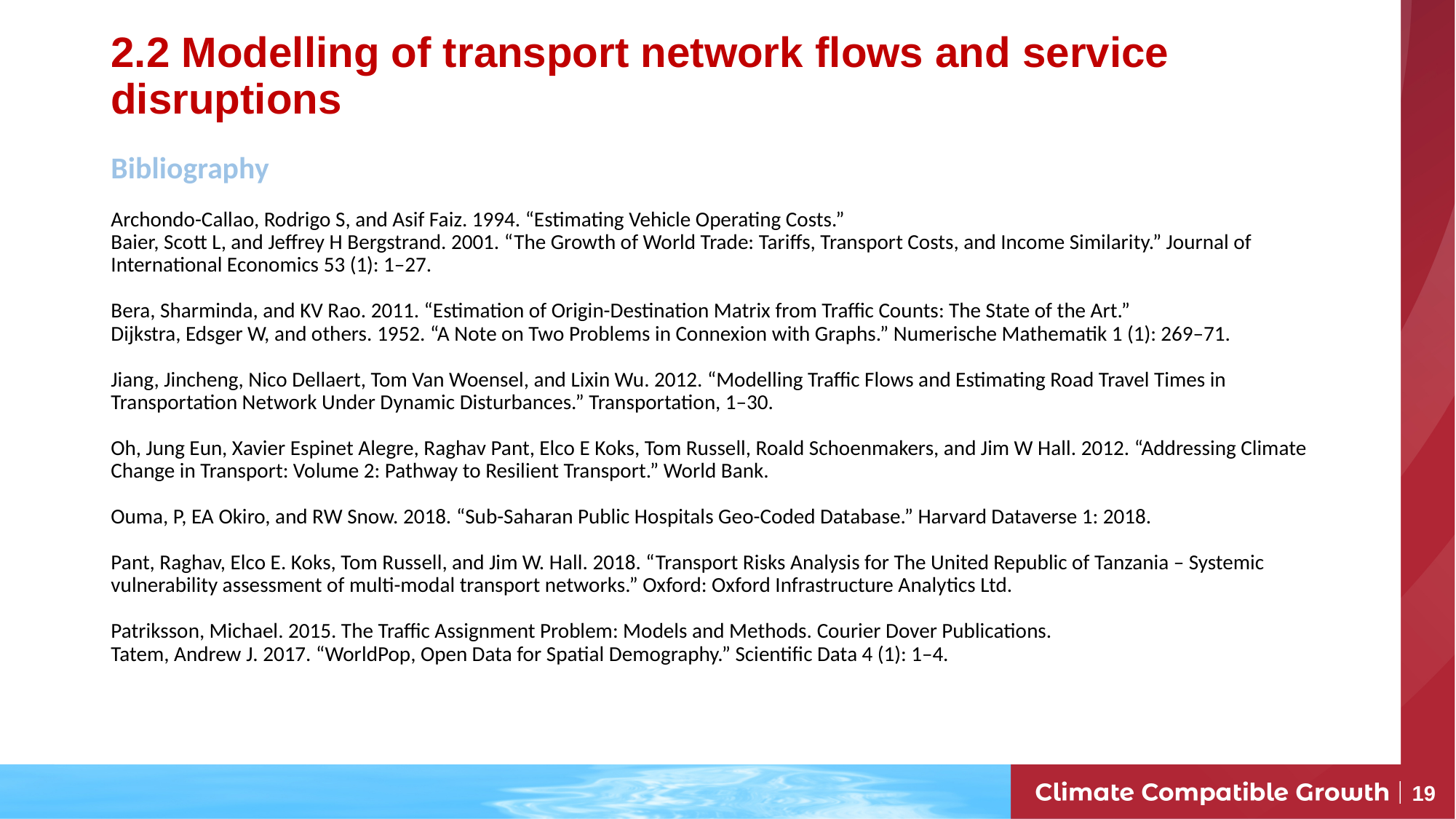

# 2.2 Modelling of transport network flows and service disruptions
Bibliography

Archondo-Callao, Rodrigo S, and Asif Faiz. 1994. “Estimating Vehicle Operating Costs.”
Baier, Scott L, and Jeffrey H Bergstrand. 2001. “The Growth of World Trade: Tariffs, Transport Costs, and Income Similarity.” Journal of International Economics 53 (1): 1–27.

Bera, Sharminda, and KV Rao. 2011. “Estimation of Origin-Destination Matrix from Traffic Counts: The State of the Art.”
Dijkstra, Edsger W, and others. 1952. “A Note on Two Problems in Connexion with Graphs.” Numerische Mathematik 1 (1): 269–71.

Jiang, Jincheng, Nico Dellaert, Tom Van Woensel, and Lixin Wu. 2012. “Modelling Traffic Flows and Estimating Road Travel Times in Transportation Network Under Dynamic Disturbances.” Transportation, 1–30.

Oh, Jung Eun, Xavier Espinet Alegre, Raghav Pant, Elco E Koks, Tom Russell, Roald Schoenmakers, and Jim W Hall. 2012. “Addressing Climate Change in Transport: Volume 2: Pathway to Resilient Transport.” World Bank.

Ouma, P, EA Okiro, and RW Snow. 2018. “Sub-Saharan Public Hospitals Geo-Coded Database.” Harvard Dataverse 1: 2018.

Pant, Raghav, Elco E. Koks, Tom Russell, and Jim W. Hall. 2018. “Transport Risks Analysis for The United Republic of Tanzania – Systemic vulnerability assessment of multi-modal transport networks.” Oxford: Oxford Infrastructure Analytics Ltd.

Patriksson, Michael. 2015. The Traffic Assignment Problem: Models and Methods. Courier Dover Publications.
Tatem, Andrew J. 2017. “WorldPop, Open Data for Spatial Demography.” Scientific Data 4 (1): 1–4.